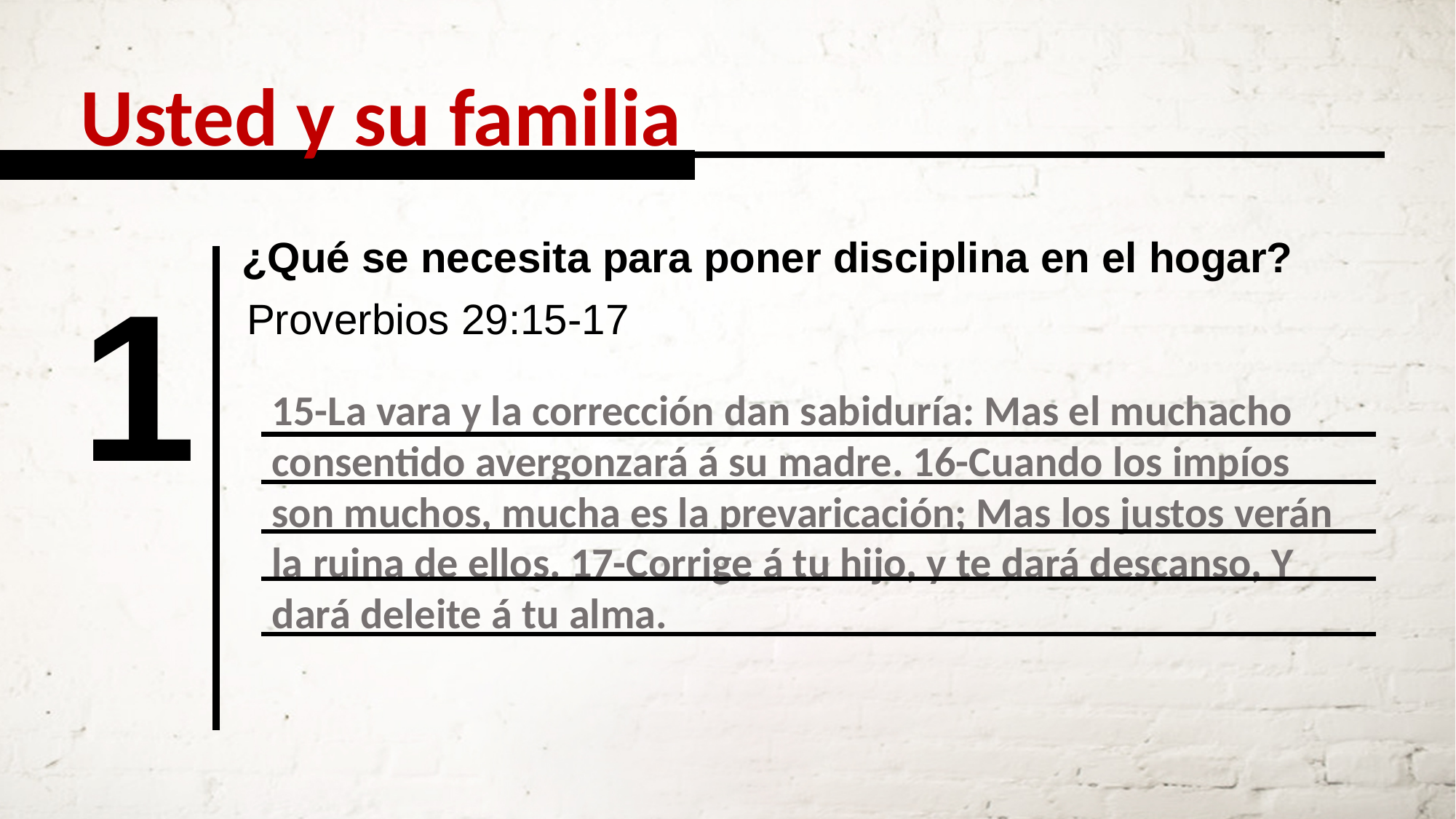

Usted y su familia

¿Qué se necesita para poner disciplina en el hogar?
1
Proverbios 29:15-17
15-La vara y la corrección dan sabiduría: Mas el muchacho consentido avergonzará á su madre. 16-Cuando los impíos son muchos, mucha es la prevaricación; Mas los justos verán la ruina de ellos. 17-Corrige á tu hijo, y te dará descanso, Y dará deleite á tu alma.